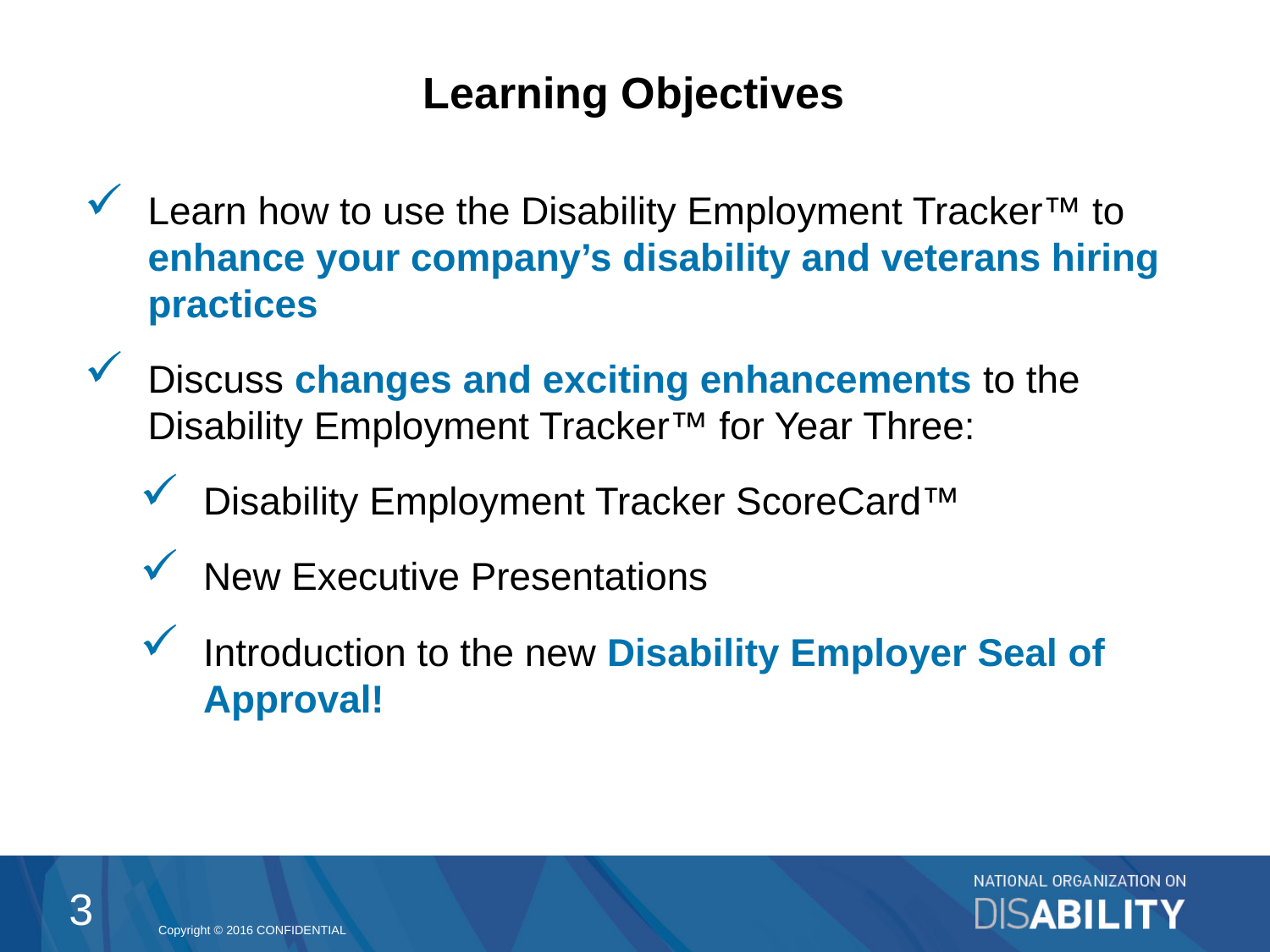

# Learning Objectives
Learn how to use the Disability Employment Tracker™ to enhance your company’s disability and veterans hiring practices
Discuss changes and exciting enhancements to the Disability Employment Tracker™ for Year Three:
Disability Employment Tracker ScoreCard™
New Executive Presentations
Introduction to the new Disability Employer Seal of Approval!

3